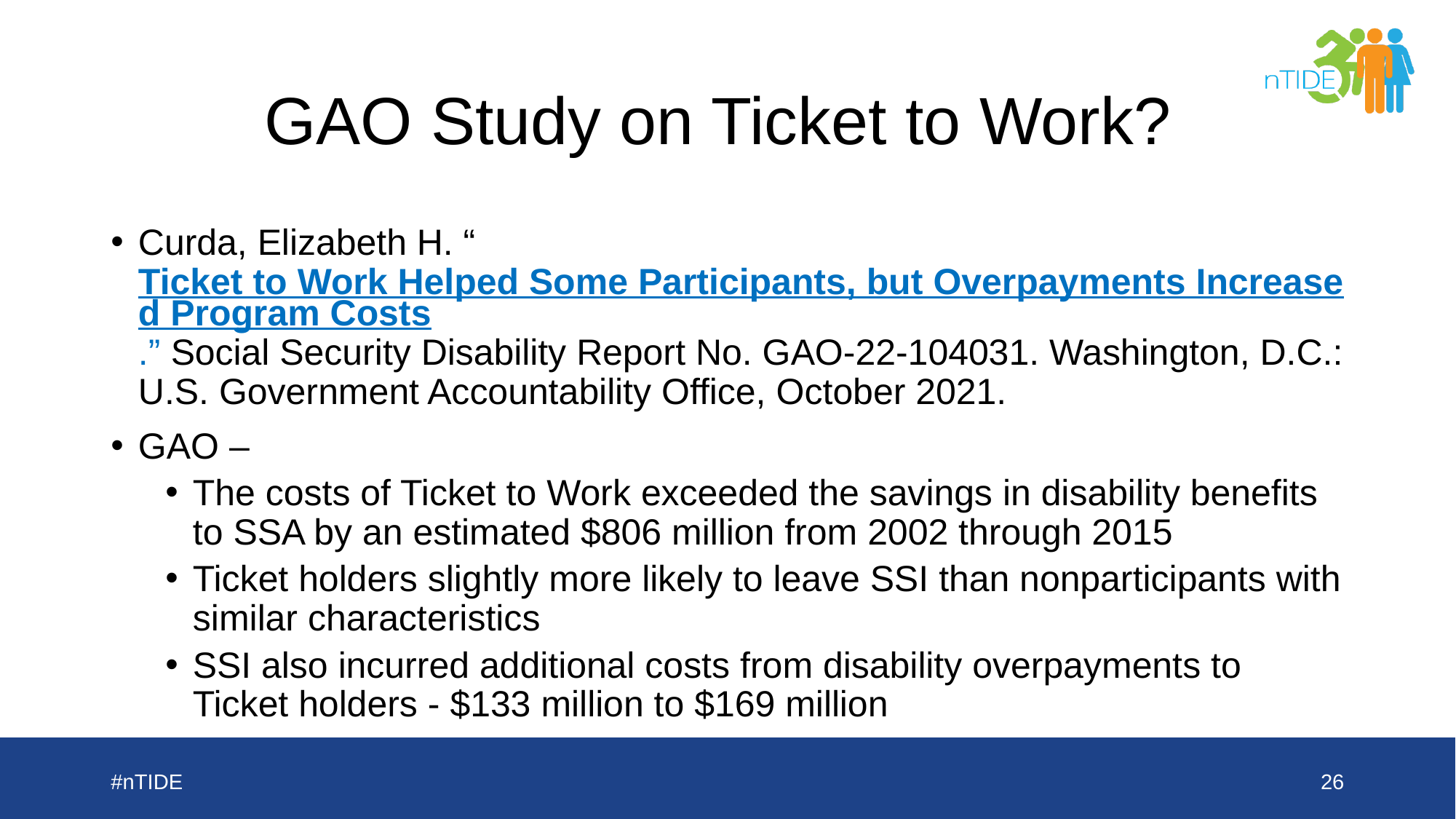

# GAO Study on Ticket to Work?
Curda, Elizabeth H. “Ticket to Work Helped Some Participants, but Overpayments Increased Program Costs.” Social Security Disability Report No. GAO-22-104031. Washington, D.C.: U.S. Government Accountability Office, October 2021.
GAO –
The costs of Ticket to Work exceeded the savings in disability benefits to SSA by an estimated $806 million from 2002 through 2015
Ticket holders slightly more likely to leave SSI than nonparticipants with similar characteristics
SSI also incurred additional costs from disability overpayments to Ticket holders - $133 million to $169 million
#nTIDE
26